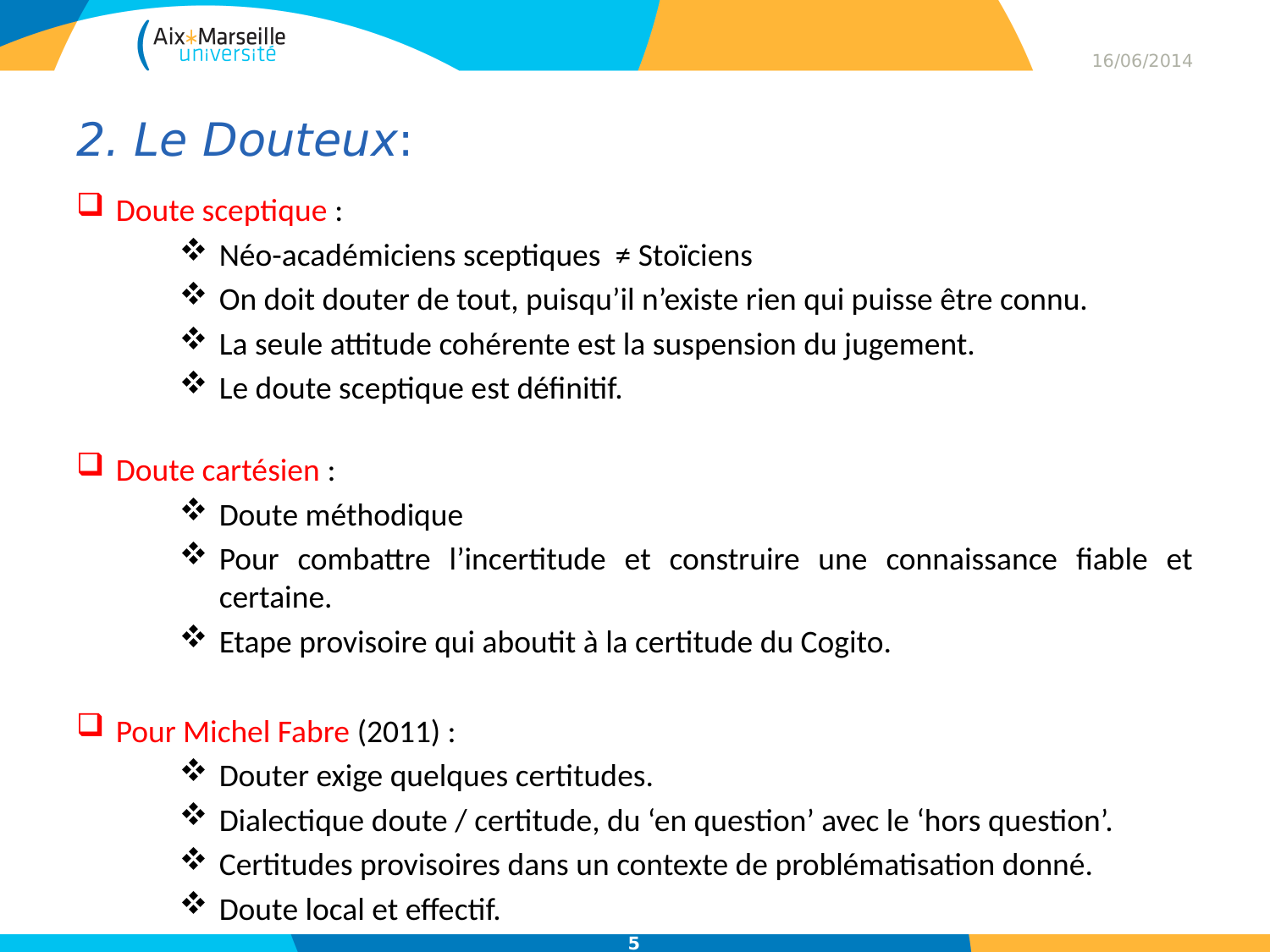

16/06/2014
# 2. Le Douteux:
Doute sceptique :
Néo-académiciens sceptiques  ≠ Stoïciens
On doit douter de tout, puisqu’il n’existe rien qui puisse être connu.
La seule attitude cohérente est la suspension du jugement.
Le doute sceptique est définitif.

Doute cartésien :
Doute méthodique
Pour combattre l’incertitude et construire une connaissance fiable et certaine.
Etape provisoire qui aboutit à la certitude du Cogito.

Pour Michel Fabre (2011) :
Douter exige quelques certitudes.
Dialectique doute / certitude, du ‘en question’ avec le ‘hors question’.
Certitudes provisoires dans un contexte de problématisation donné.
Doute local et effectif.
5